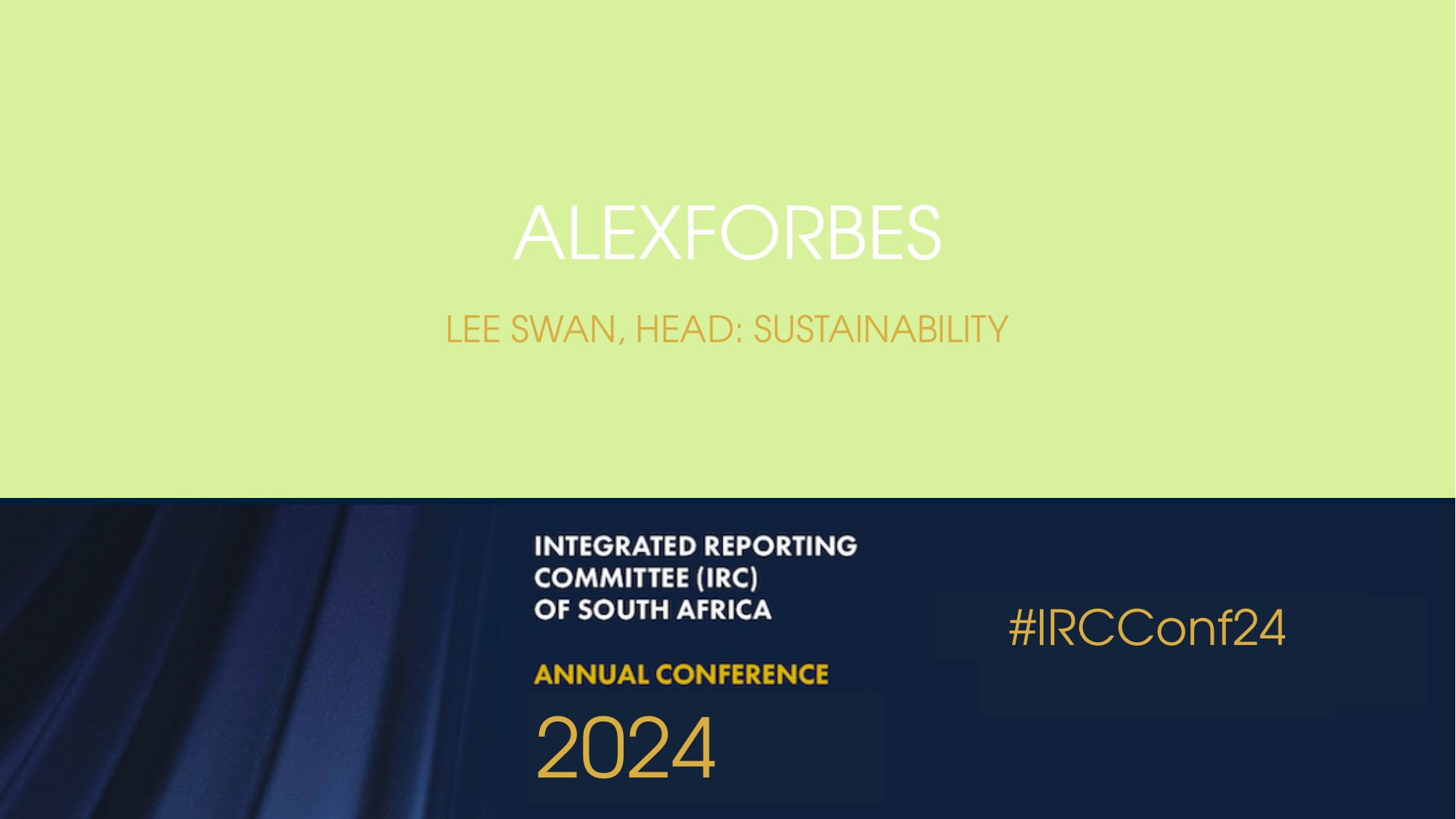

# Alexforbes
Lee Swan, Head: Sustainability
#IRCConf24

2024